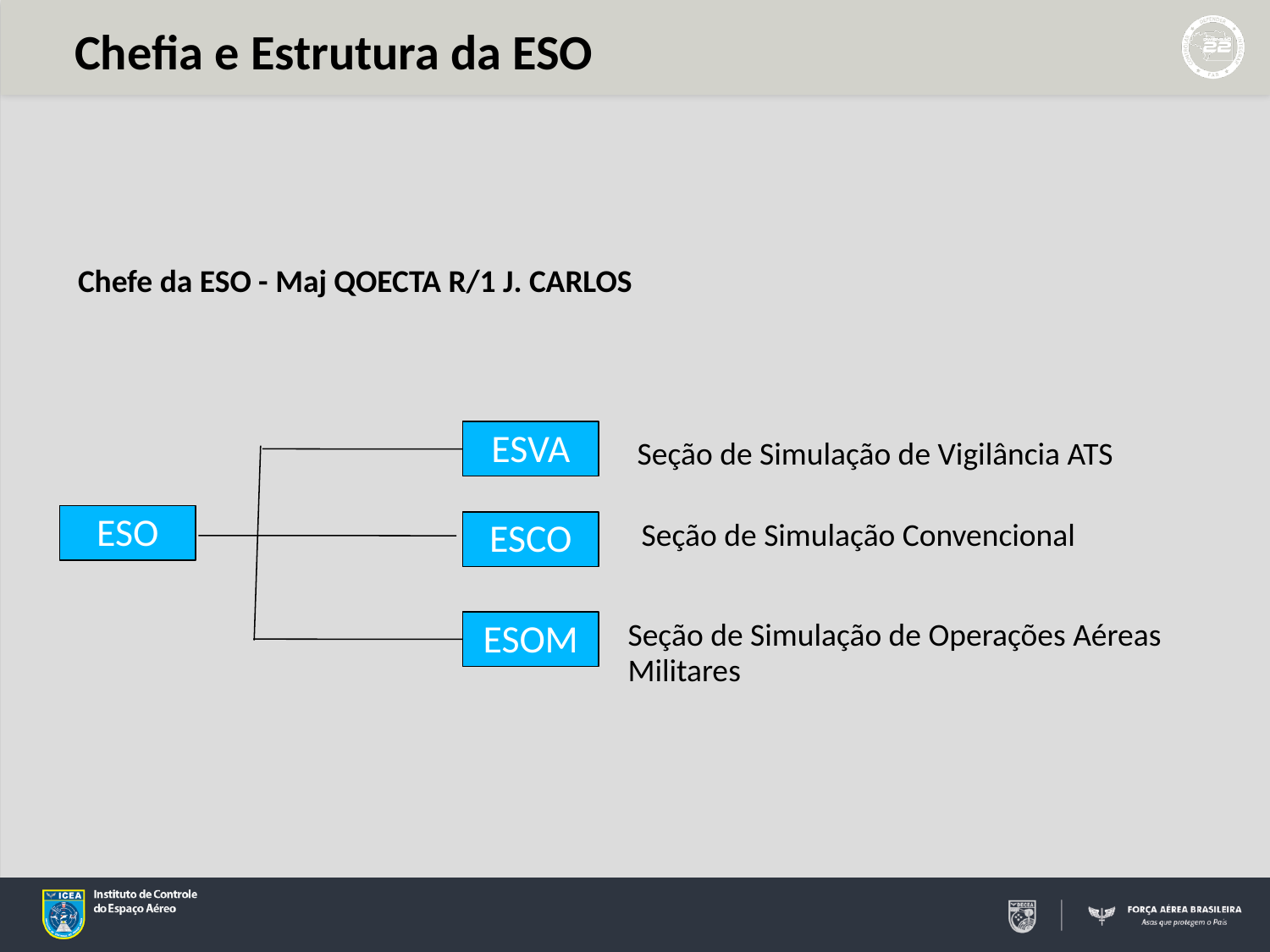

Chefia e Estrutura da ESO
 Chefe da ESO - Maj QOECTA R/1 J. CARLOS
ESVA
Seção de Simulação de Vigilância ATS

ESO
ESCO
Seção de Simulação Convencional
ESOM
Seção de Simulação de Operações Aéreas Militares